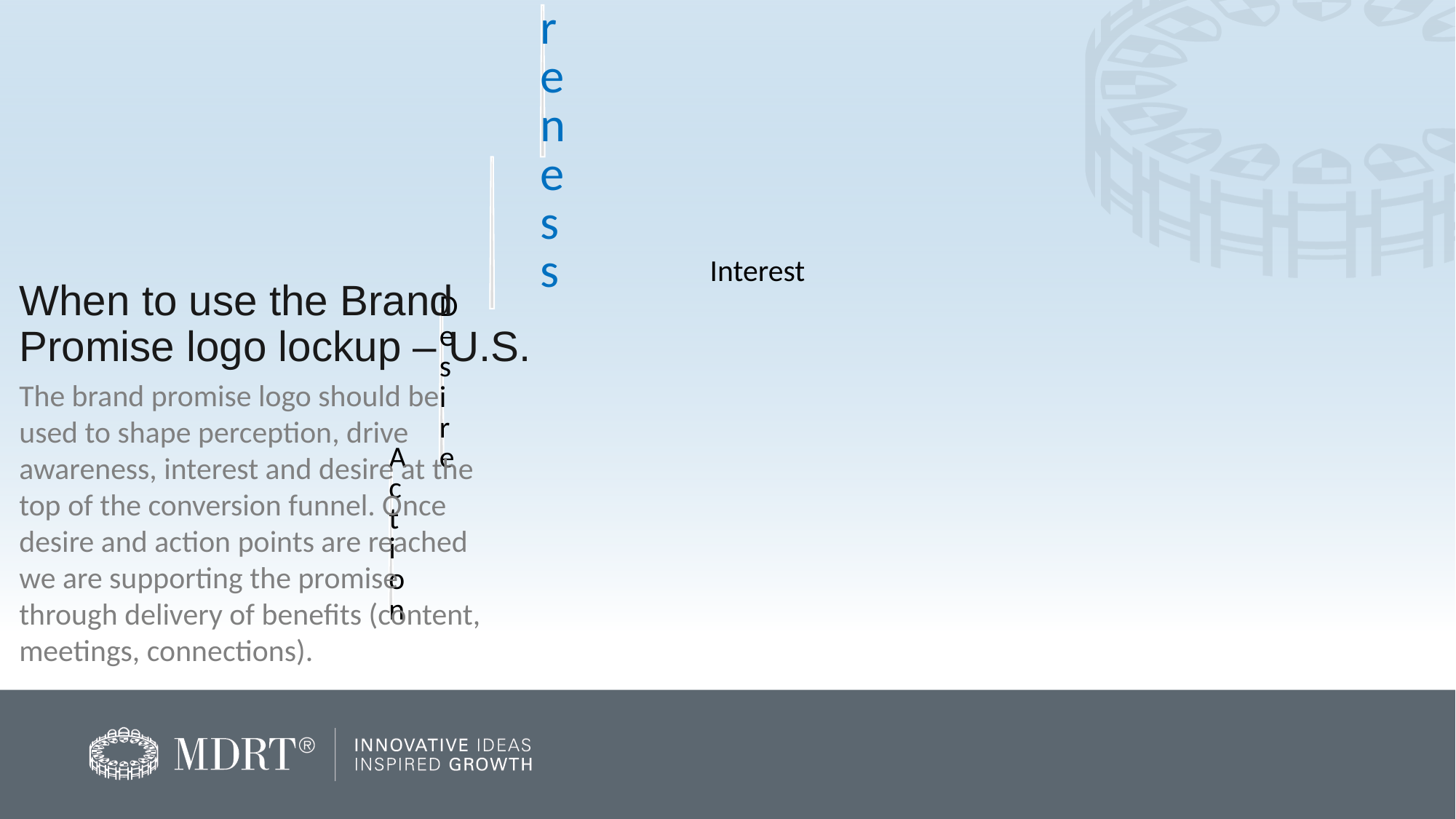

Awareness
Desire
Action
# When to use the Brand Promise logo lockup – U.S.
Interest
The brand promise logo should be used to shape perception, drive awareness, interest and desire at the top of the conversion funnel. Once desire and action points are reached we are supporting the promise through delivery of benefits (content, meetings, connections).